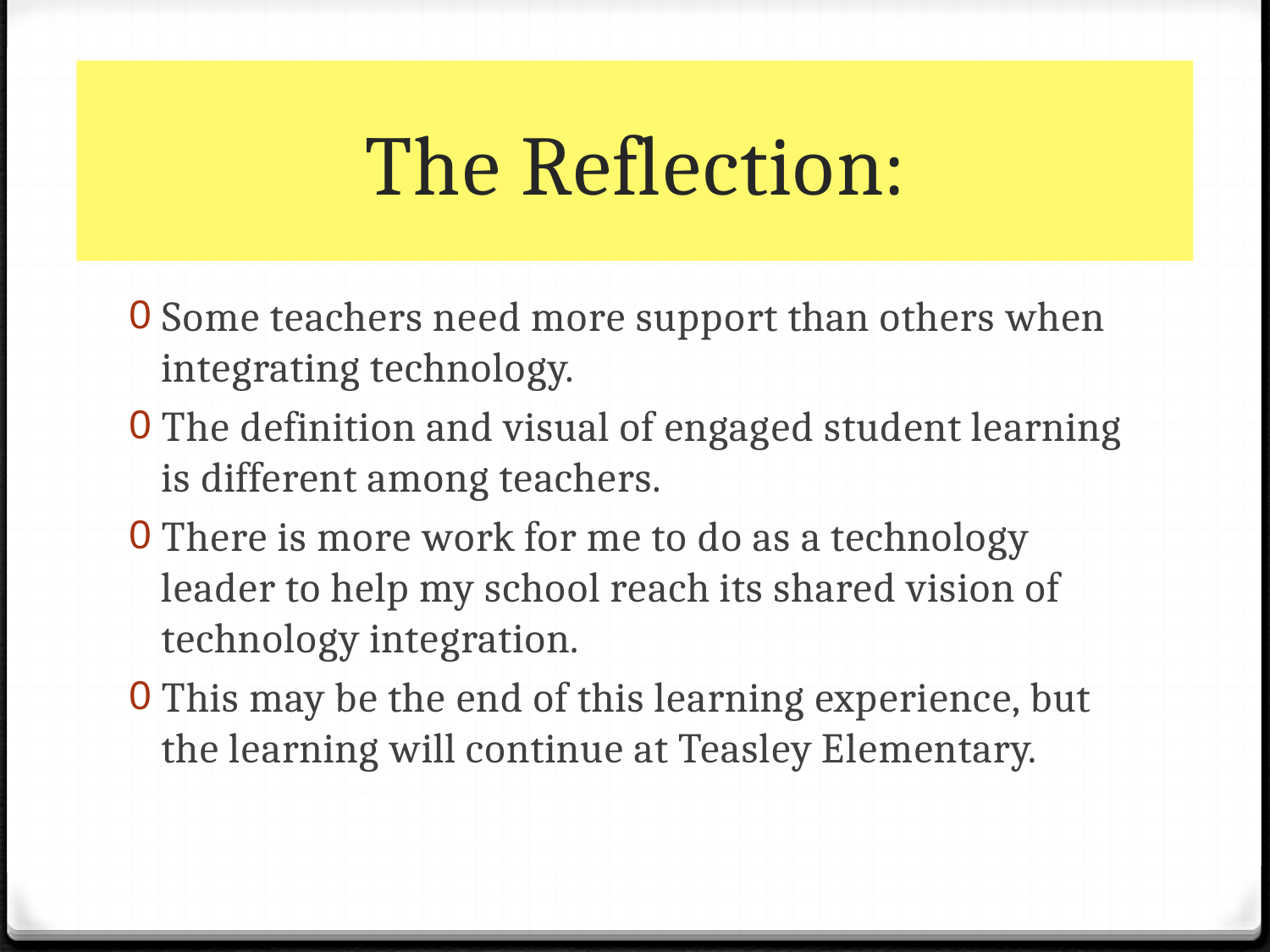

# The Reflection:
Some teachers need more support than others when integrating technology.
The definition and visual of engaged student learning is different among teachers.
There is more work for me to do as a technology leader to help my school reach its shared vision of technology integration.
This may be the end of this learning experience, but the learning will continue at Teasley Elementary.